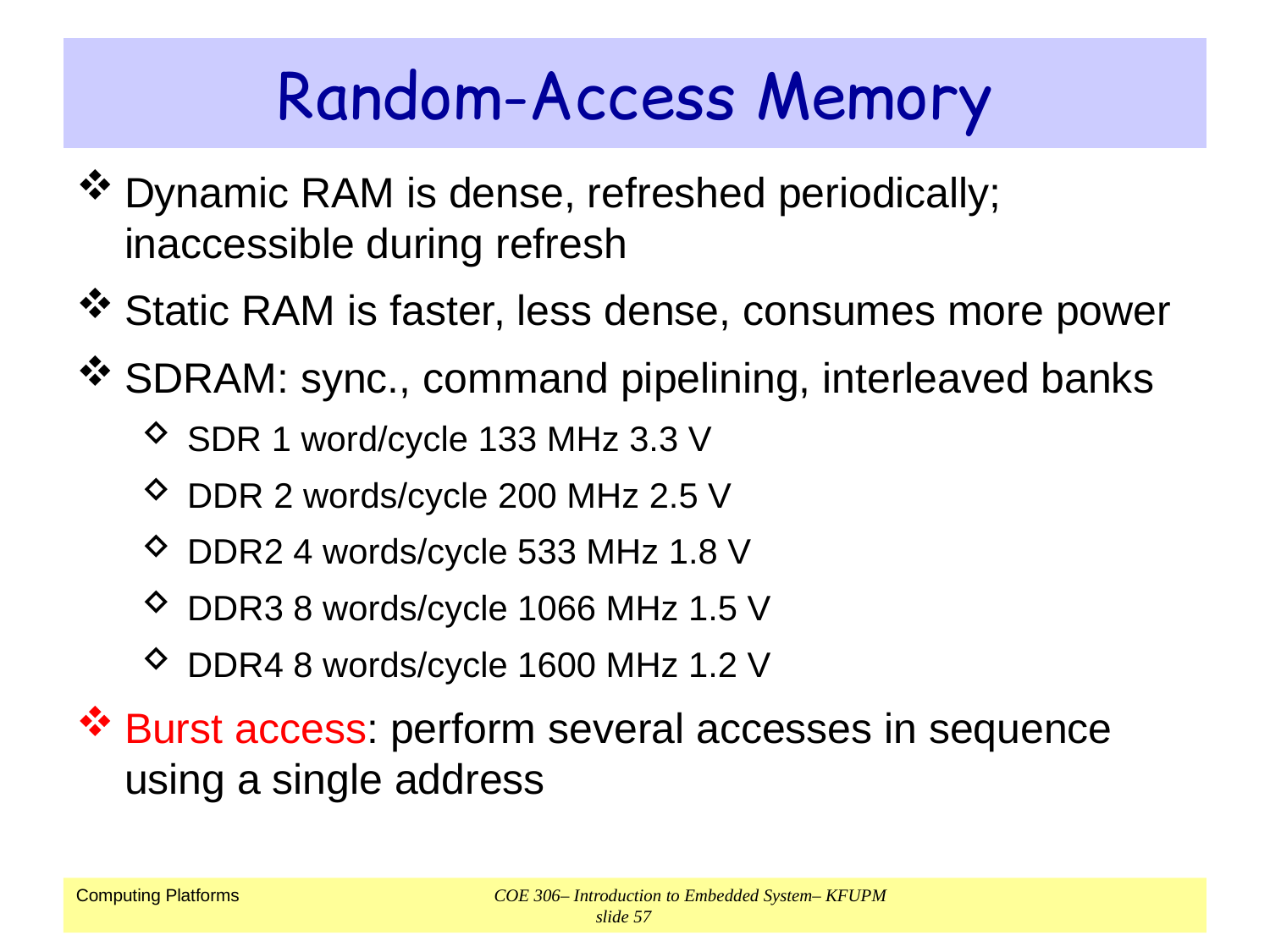

# Random-Access Memory
Dynamic RAM is dense, refreshed periodically; inaccessible during refresh
Static RAM is faster, less dense, consumes more power
SDRAM: sync., command pipelining, interleaved banks
SDR 1 word/cycle 133 MHz 3.3 V
DDR 2 words/cycle 200 MHz 2.5 V
DDR2 4 words/cycle 533 MHz 1.8 V
DDR3 8 words/cycle 1066 MHz 1.5 V
DDR4 8 words/cycle 1600 MHz 1.2 V
Burst access: perform several accesses in sequence using a single address